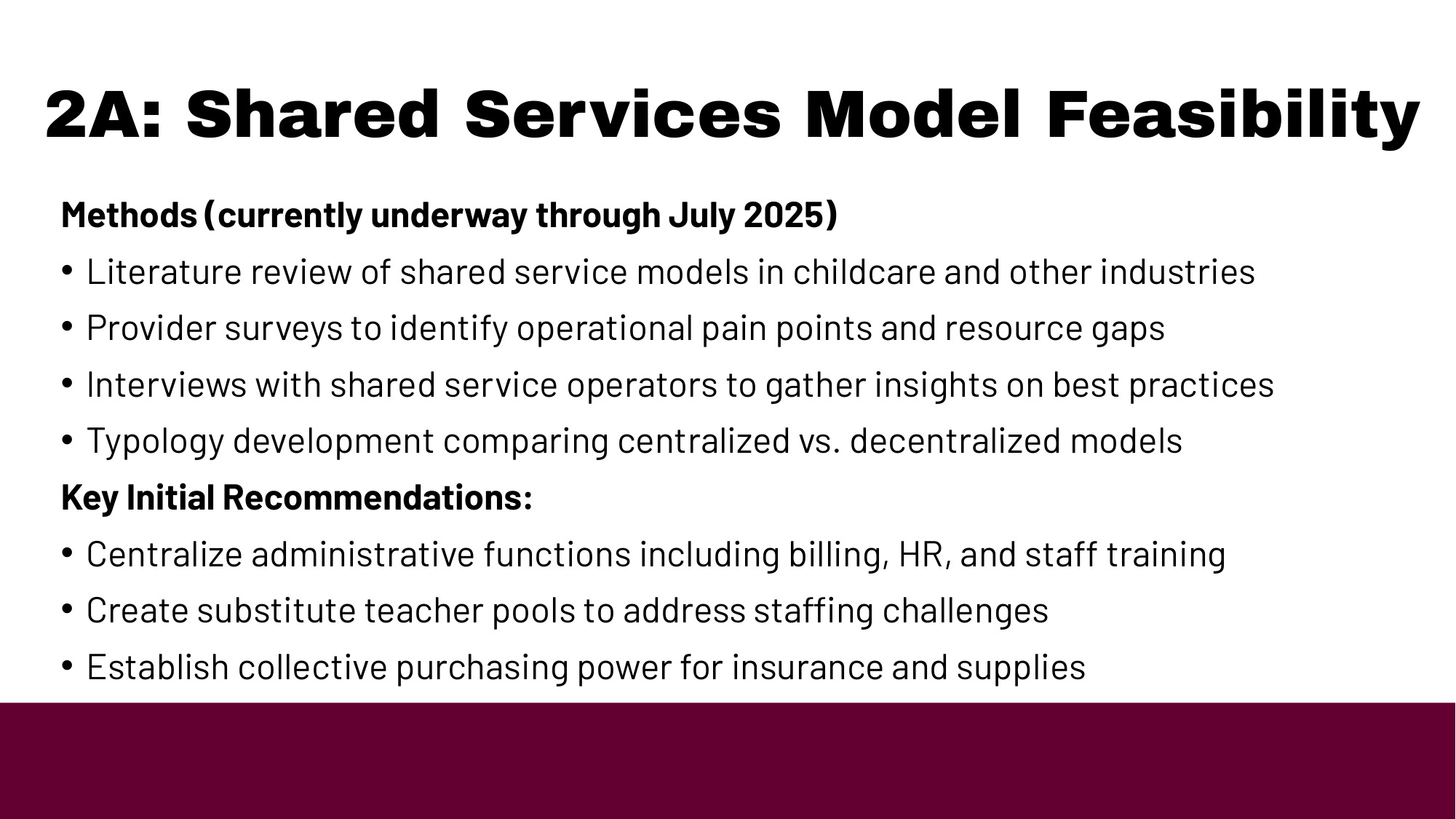

# 2A: Shared Services Model Feasibility
Methods (currently underway through July 2025)
Literature review of shared service models in childcare and other industries
Provider surveys to identify operational pain points and resource gaps
Interviews with shared service operators to gather insights on best practices
Typology development comparing centralized vs. decentralized models
Key Initial Recommendations:
Centralize administrative functions including billing, HR, and staff training
Create substitute teacher pools to address staffing challenges
Establish collective purchasing power for insurance and supplies